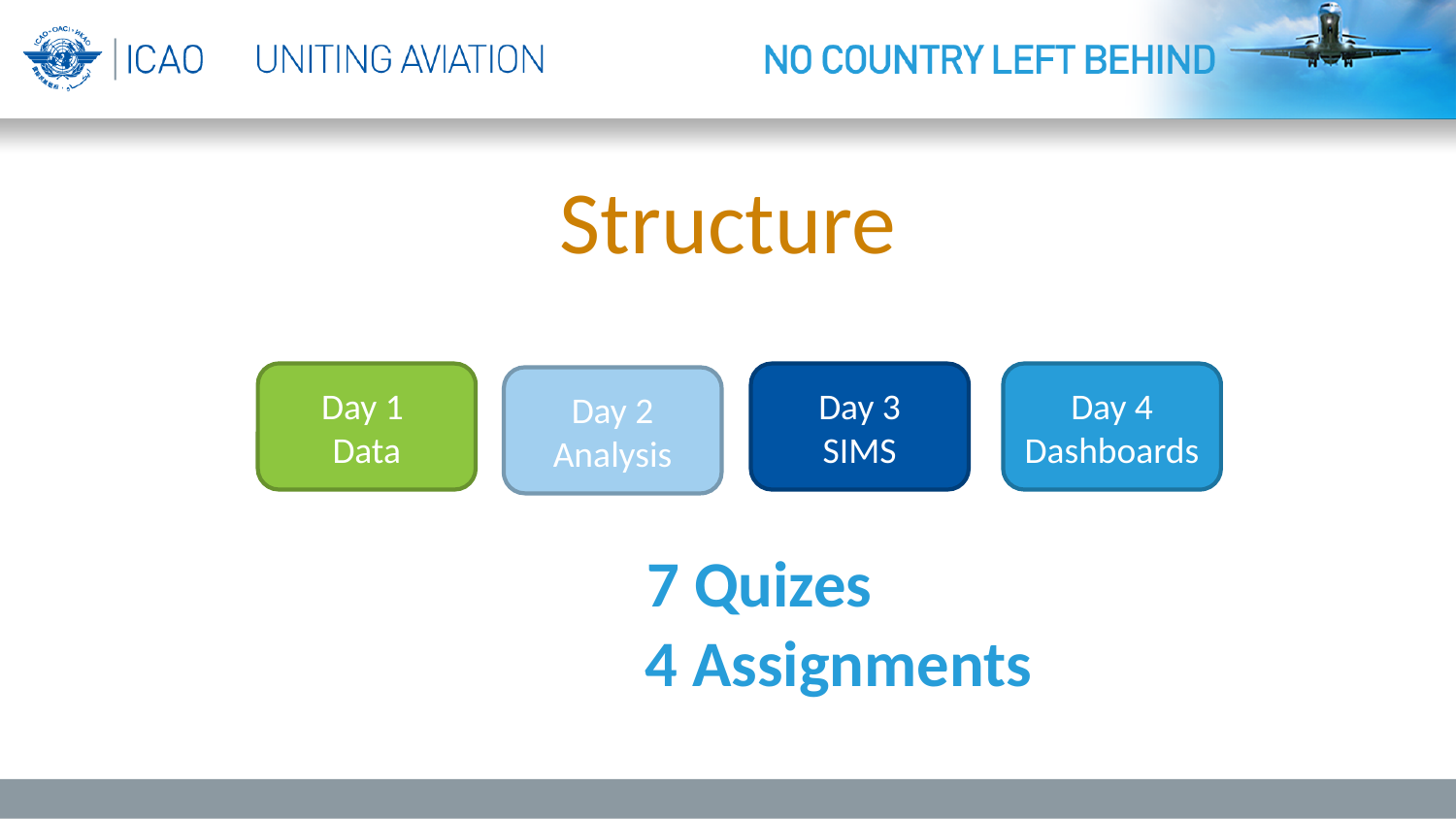

# Structure
Day 1
Data
Day 3
SIMS
Day 4 Dashboards
Day 2 Analysis
7 Quizes
4 Assignments